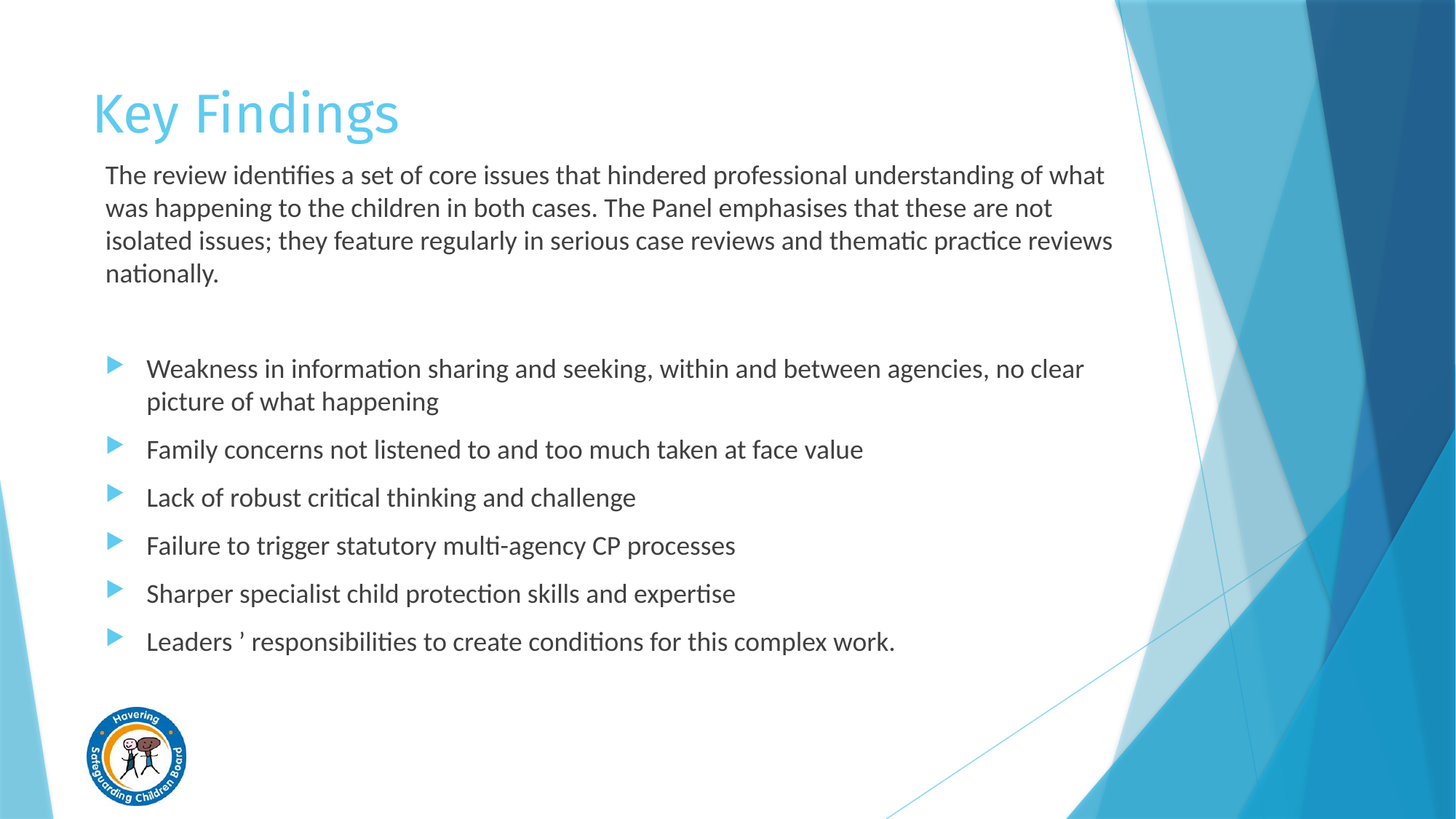

# Key Findings
The review identifies a set of core issues that hindered professional understanding of what was happening to the children in both cases. The Panel emphasises that these are not isolated issues; they feature regularly in serious case reviews and thematic practice reviews nationally.

Weakness in information sharing and seeking, within and between agencies, no clear picture of what happening
Family concerns not listened to and too much taken at face value
Lack of robust critical thinking and challenge
Failure to trigger statutory multi-agency CP processes
Sharper specialist child protection skills and expertise
Leaders ’ responsibilities to create conditions for this complex work.